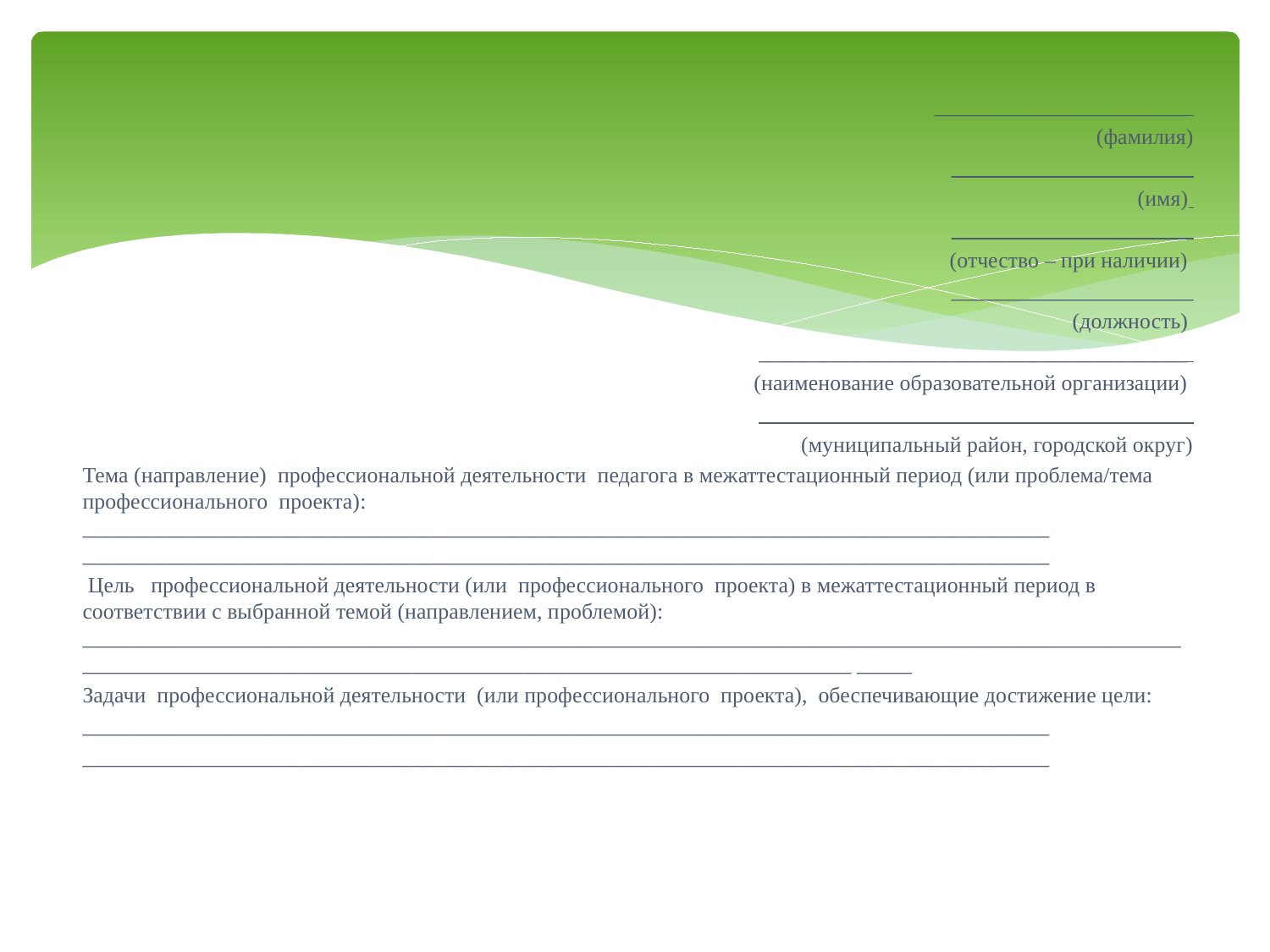

________________________
 (фамилия)
______________________
 (имя)
______________________
(отчество – при наличии)
______________________
(должность)
_______________________________________
(наименование образовательной организации)
_______________________________________
(муниципальный район, городской округ)
Тема (направление)  профессиональной деятельности  педагога в межаттестационный период (или проблема/тема профессионального  проекта):  ________________________________________________________________________________________ ________________________________________________________________________________________
 Цель   профессиональной деятельности (или  профессионального  проекта) в межаттестационный период в соответствии с выбранной темой (направлением, проблемой):  __________________________________________________________________________________________________________________________________________________________________________ _____
Задачи  профессиональной деятельности  (или профессионального  проекта),  обеспечивающие достижение цели:
________________________________________________________________________________________
________________________________________________________________________________________